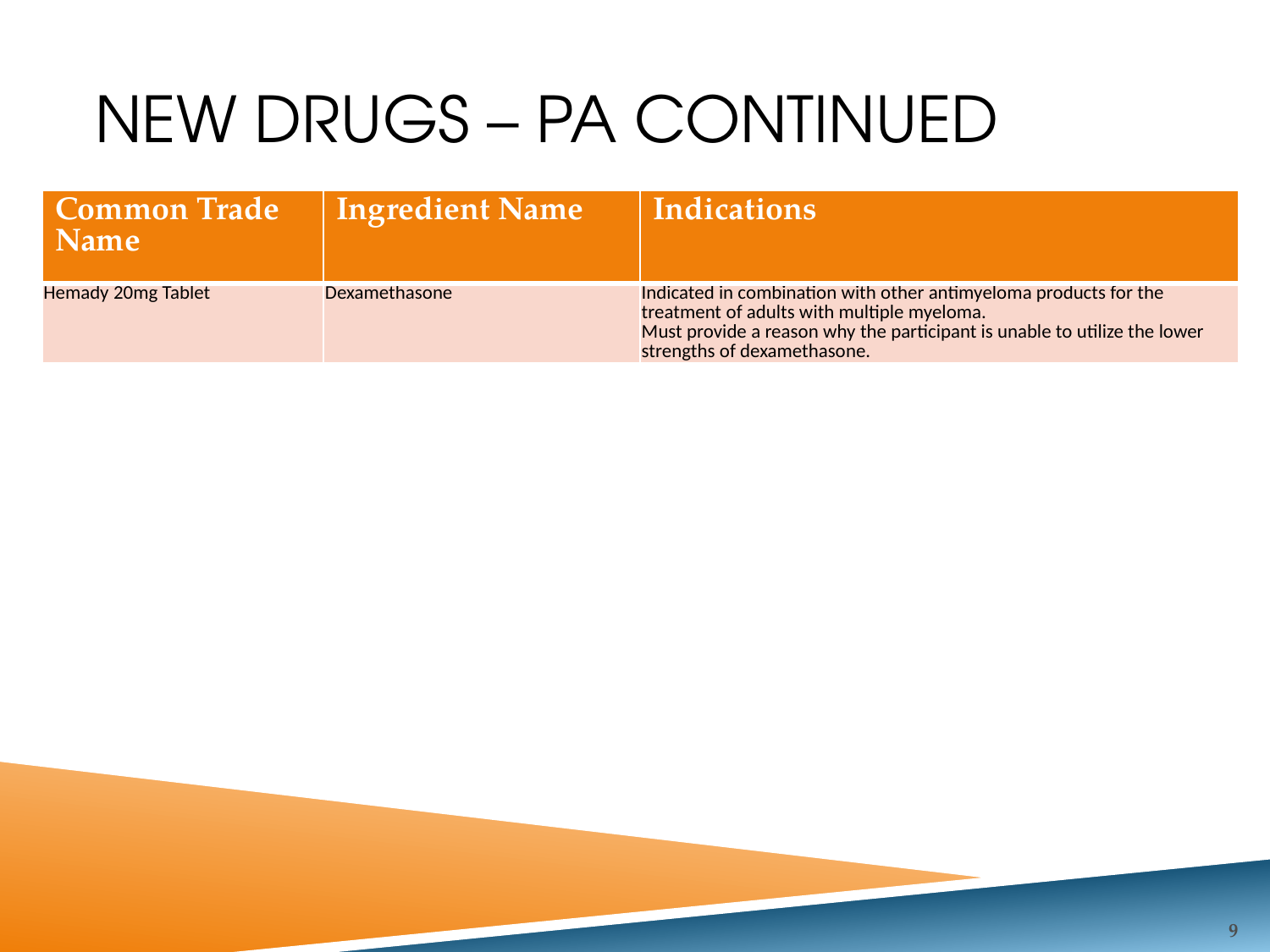

# New drugs – PA Continued
| Common Trade Name | Ingredient Name | Indications |
| --- | --- | --- |
| Hemady 20mg Tablet | Dexamethasone | Indicated in combination with other antimyeloma products for the treatment of adults with multiple myeloma. Must provide a reason why the participant is unable to utilize the lower strengths of dexamethasone. |
9